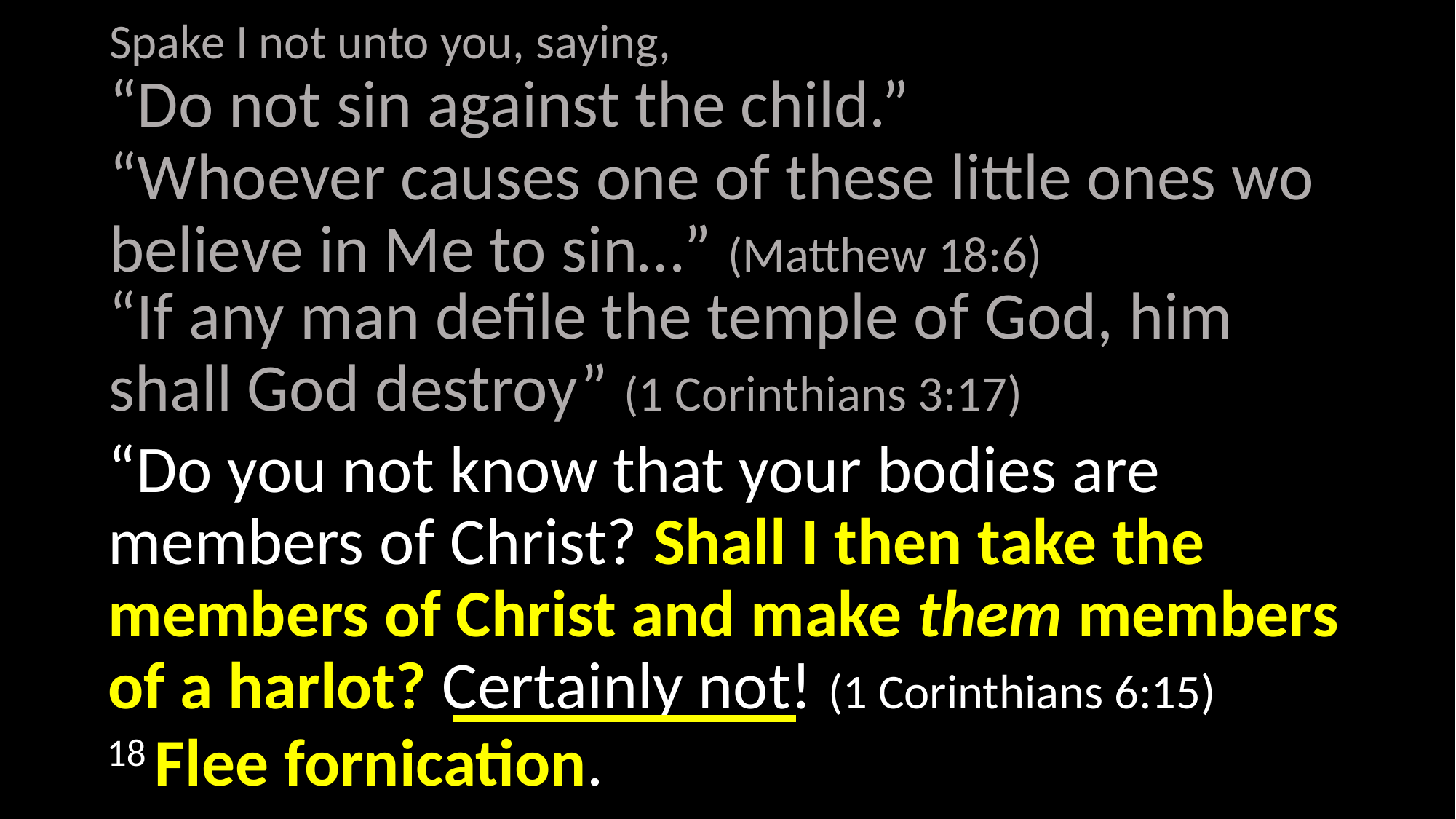

# Spake I not unto you, saying,                                                             “Do not sin against the child.”
“Whoever causes one of these little ones wo believe in Me to sin…” (Matthew 18:6)
“If any man defile the temple of God, him shall God destroy” (1 Corinthians 3:17)
“Do you not know that your bodies are members of Christ? Shall I then take the members of Christ and make them members of a harlot? Certainly not! (1 Corinthians 6:15)
18 Flee fornication.